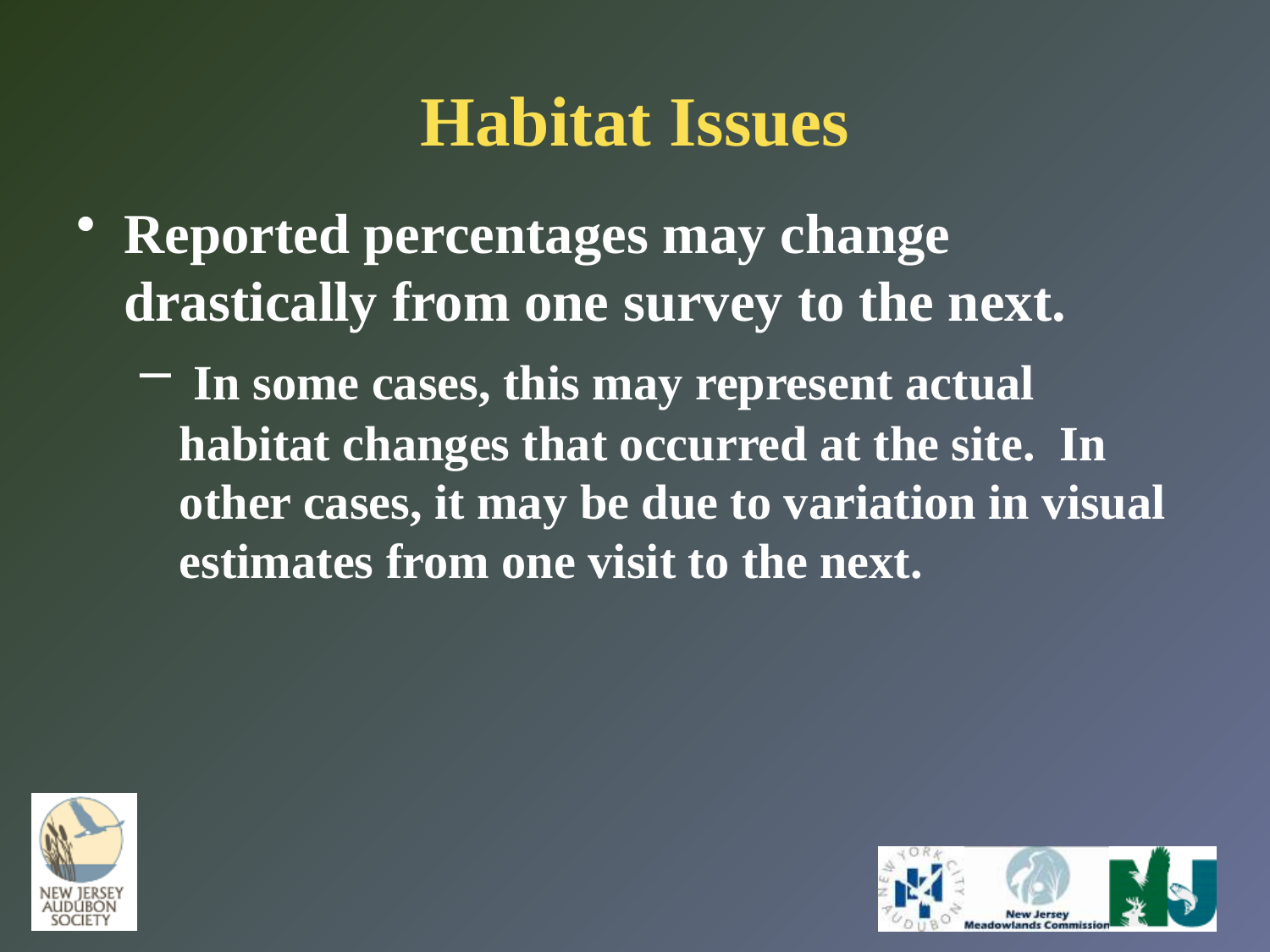

# Habitat Issues
Reported percentages may change drastically from one survey to the next.
 In some cases, this may represent actual habitat changes that occurred at the site.  In other cases, it may be due to variation in visual estimates from one visit to the next.